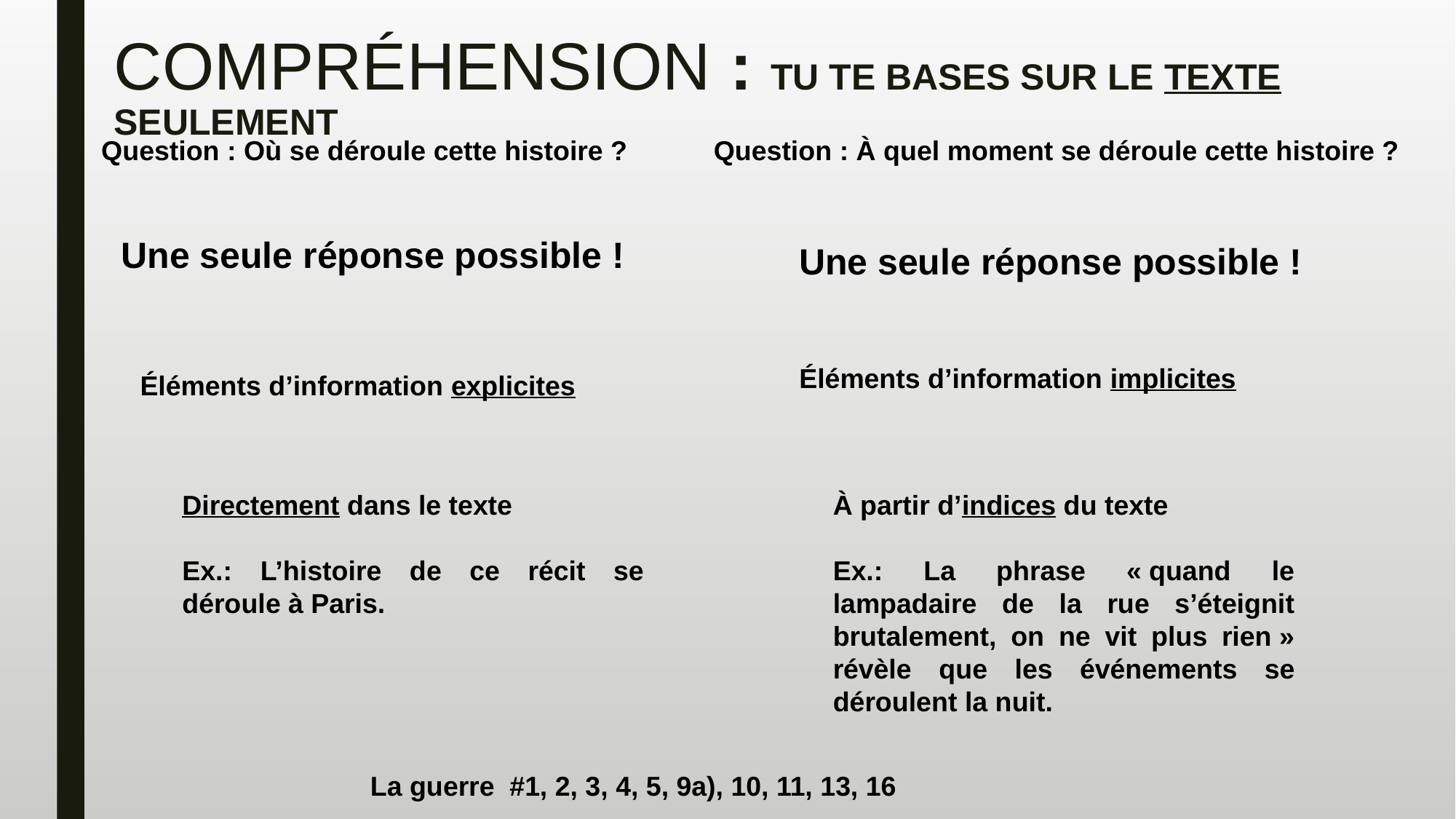

# Compréhension : tu te bases sur le texte seulement
Question : Où se déroule cette histoire ?
Question : À quel moment se déroule cette histoire ?
Une seule réponse possible !
Une seule réponse possible !
Éléments d’information implicites
Éléments d’information explicites
Directement dans le texte

Ex.: L’histoire de ce récit se déroule à Paris.
À partir d’indices du texte

Ex.: La phrase « quand le lampadaire de la rue s’éteignit brutalement, on ne vit plus rien » révèle que les événements se déroulent la nuit.
La guerre  #1, 2, 3, 4, 5, 9a), 10, 11, 13, 16